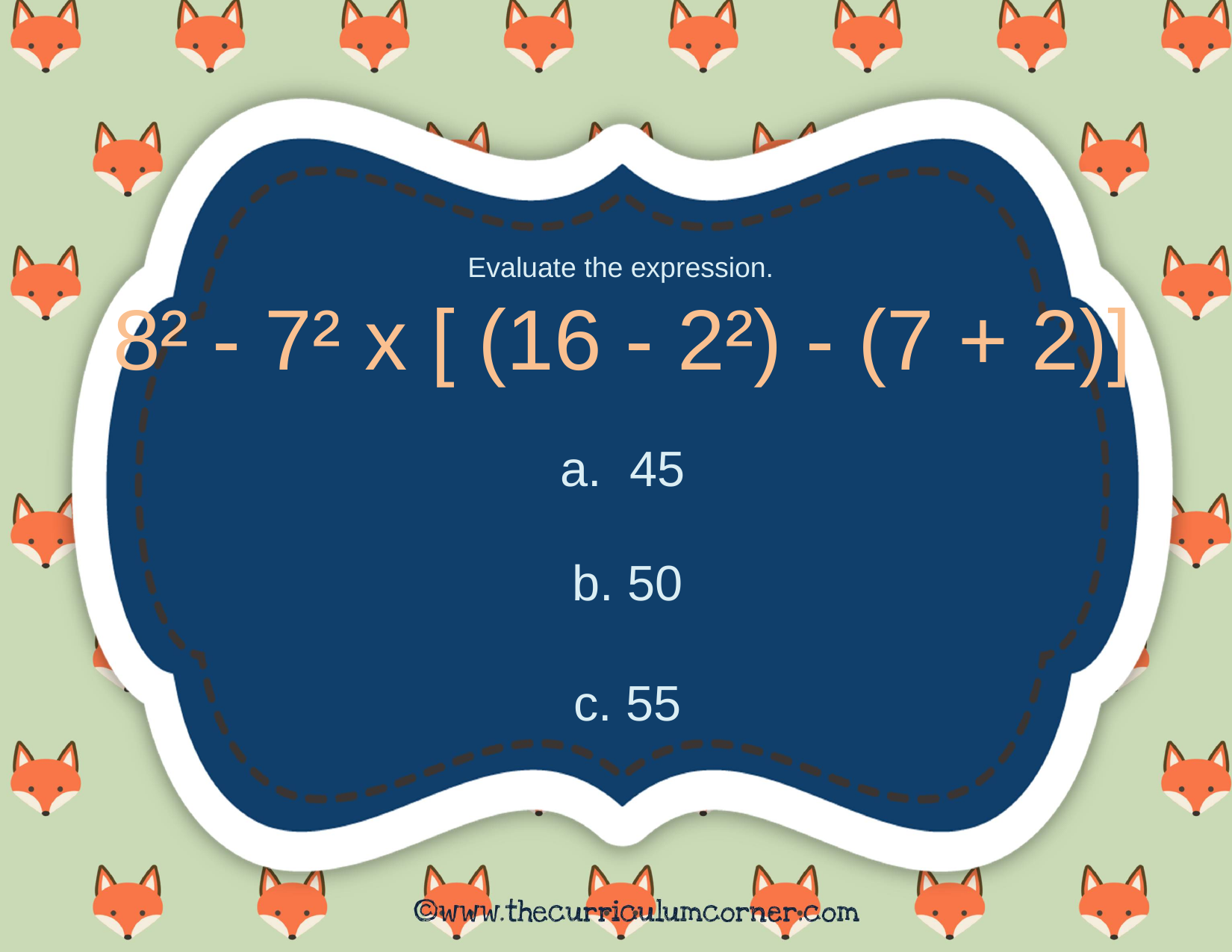

Evaluate the expression.
8² - 7² x [ (16 - 2²) - (7 + 2)]
 45
b. 50
c. 55